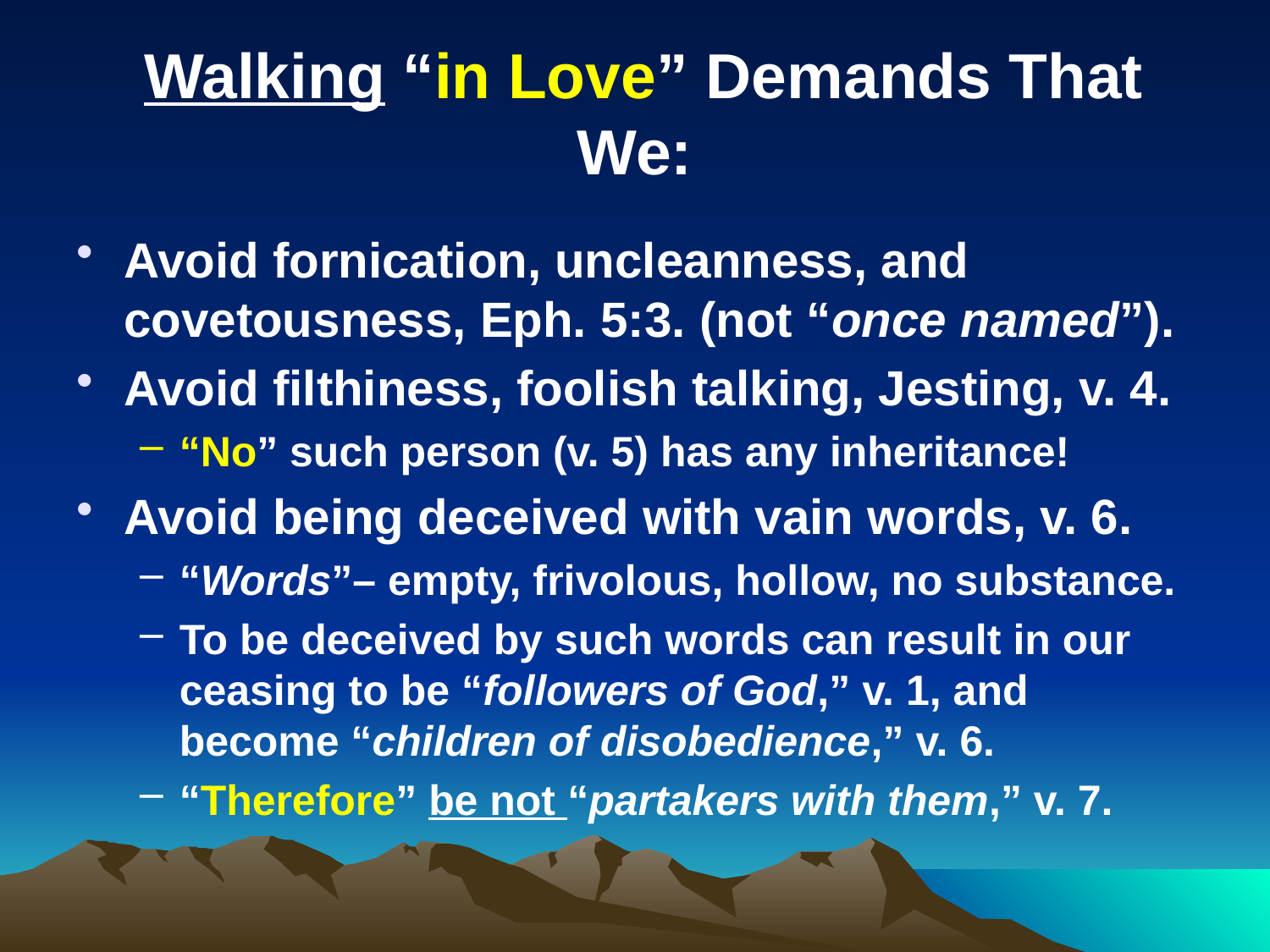

# Walking “in Love” Demands That We:
Avoid fornication, uncleanness, and covetousness, Eph. 5:3. (not “once named”).
Avoid filthiness, foolish talking, Jesting, v. 4.
“No” such person (v. 5) has any inheritance!
Avoid being deceived with vain words, v. 6.
“Words”– empty, frivolous, hollow, no substance.
To be deceived by such words can result in our ceasing to be “followers of God,” v. 1, and become “children of disobedience,” v. 6.
“Therefore” be not “partakers with them,” v. 7.